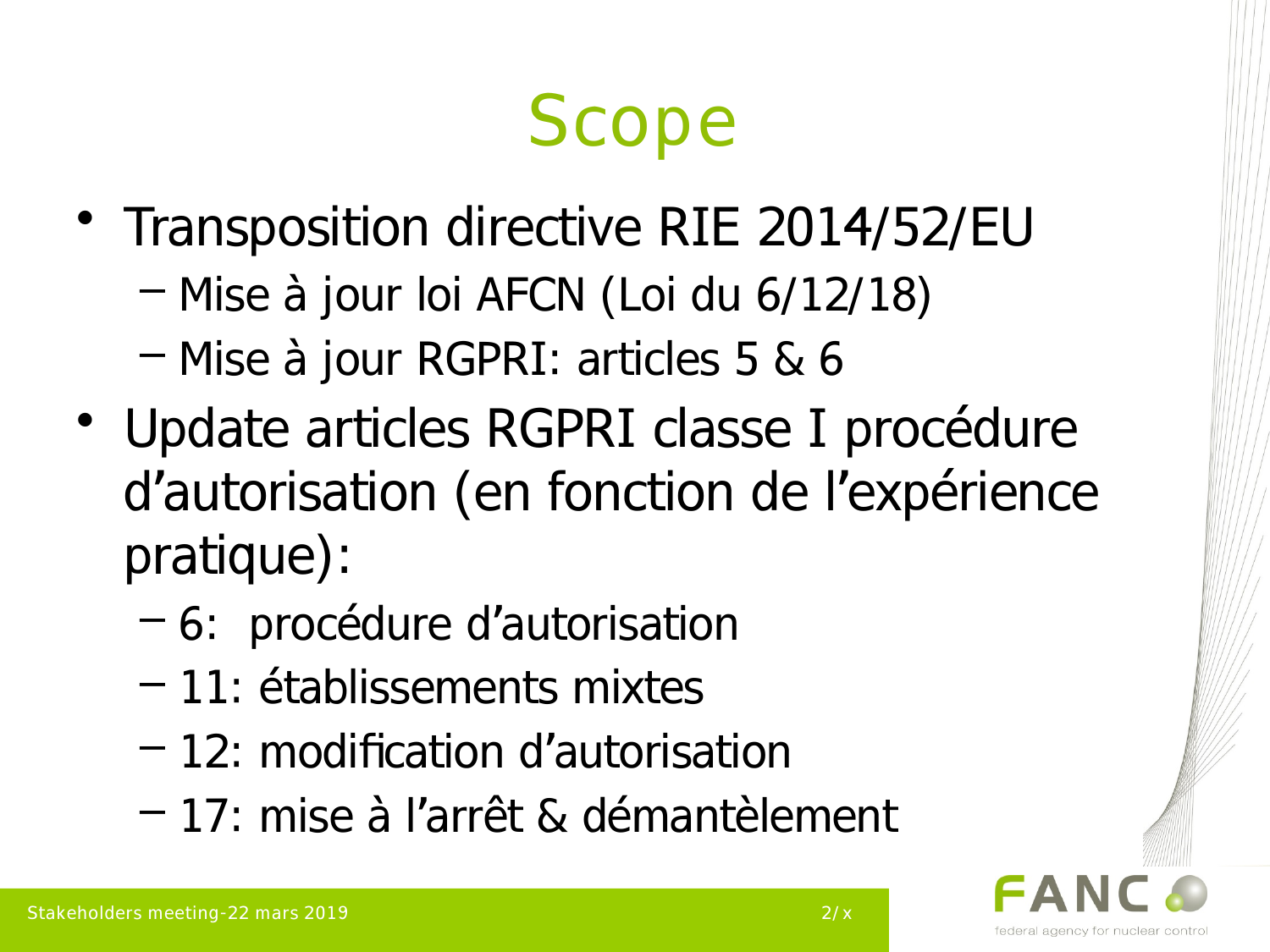

# Scope
Transposition directive RIE 2014/52/EU
Mise à jour loi AFCN (Loi du 6/12/18)
Mise à jour RGPRI: articles 5 & 6
Update articles RGPRI classe I procédure d’autorisation (en fonction de l’expérience pratique):
6:  procédure d’autorisation
11: établissements mixtes
12: modification d’autorisation
17: mise à l’arrêt & démantèlement
Stakeholders meeting-22 mars 2019
2